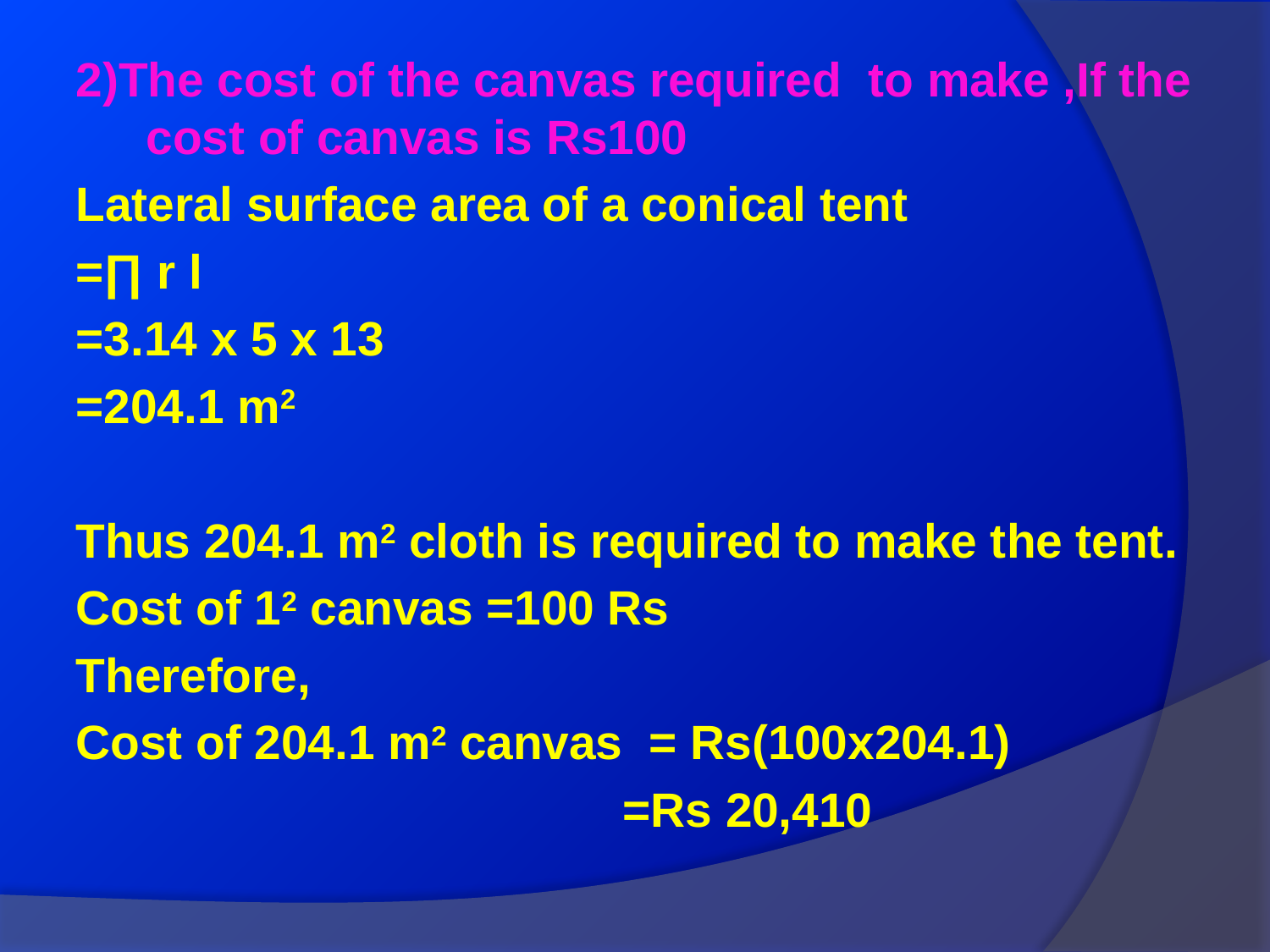

2)The cost of the canvas required  to make ,If the cost of canvas is Rs100
Lateral surface area of a conical tent
=∏ r l
=3.14 x 5 x 13
=204.1 m2

Thus 204.1 m2 cloth is required to make the tent.
Cost of 12 canvas =100 Rs
Therefore,
Cost of 204.1 m2 canvas  = Rs(100x204.1)
                                         =Rs 20,410